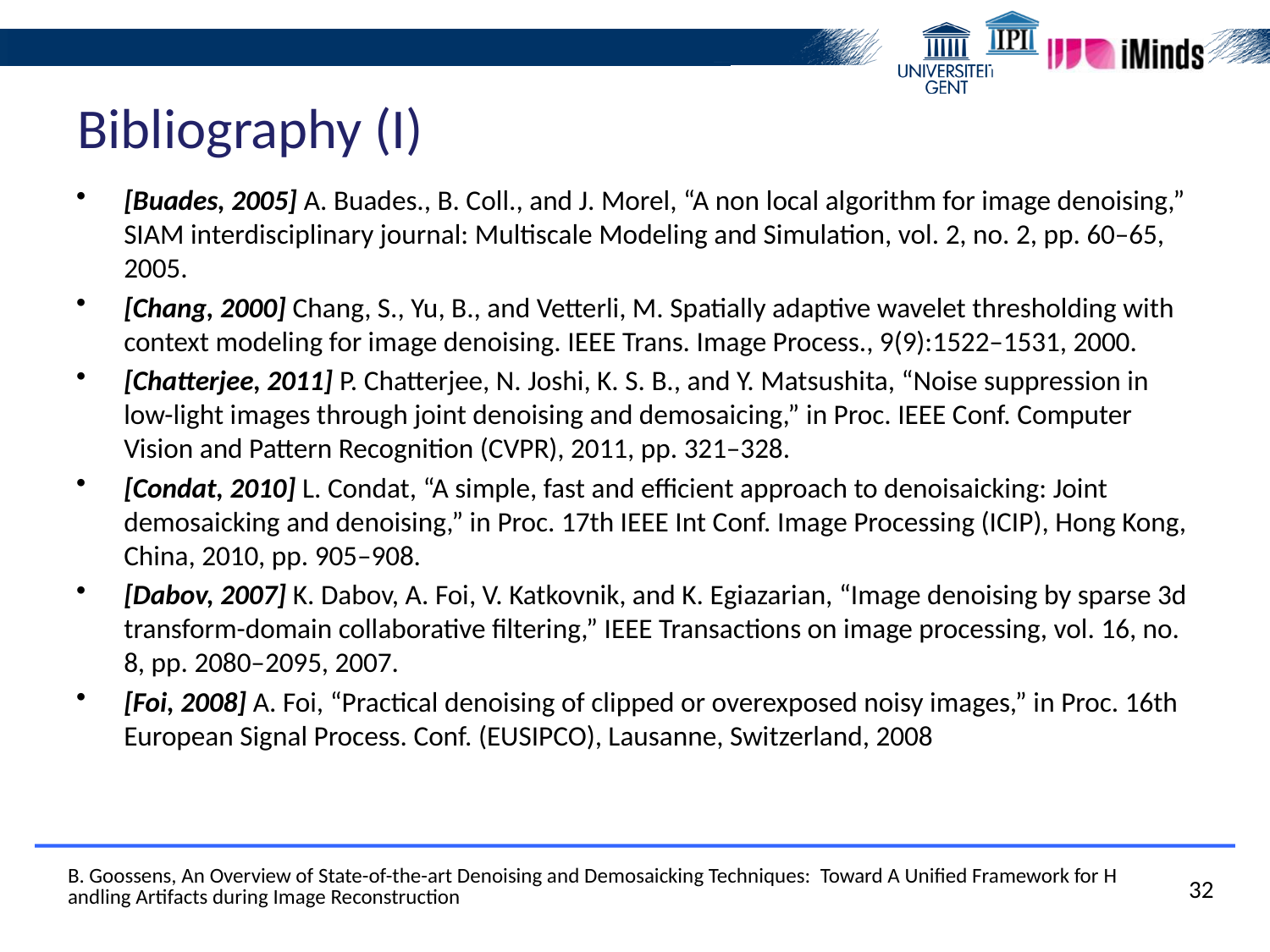

# Bibliography (I)
[Buades, 2005] A. Buades., B. Coll., and J. Morel, “A non local algorithm for image denoising,” SIAM interdisciplinary journal: Multiscale Modeling and Simulation, vol. 2, no. 2, pp. 60–65, 2005.
[Chang, 2000] Chang, S., Yu, B., and Vetterli, M. Spatially adaptive wavelet thresholding with context modeling for image denoising. IEEE Trans. Image Process., 9(9):1522–1531, 2000.
[Chatterjee, 2011] P. Chatterjee, N. Joshi, K. S. B., and Y. Matsushita, “Noise suppression in low-light images through joint denoising and demosaicing,” in Proc. IEEE Conf. Computer Vision and Pattern Recognition (CVPR), 2011, pp. 321–328.
[Condat, 2010] L. Condat, “A simple, fast and efficient approach to denoisaicking: Joint demosaicking and denoising,” in Proc. 17th IEEE Int Conf. Image Processing (ICIP), Hong Kong, China, 2010, pp. 905–908.
[Dabov, 2007] K. Dabov, A. Foi, V. Katkovnik, and K. Egiazarian, “Image denoising by sparse 3d transform-domain collaborative filtering,” IEEE Transactions on image processing, vol. 16, no. 8, pp. 2080–2095, 2007.
[Foi, 2008] A. Foi, “Practical denoising of clipped or overexposed noisy images,” in Proc. 16th European Signal Process. Conf. (EUSIPCO), Lausanne, Switzerland, 2008

B. Goossens, An Overview of State-of-the-art Denoising and Demosaicking Techniques:  Toward A Unified Framework for Handling Artifacts during Image Reconstruction
32